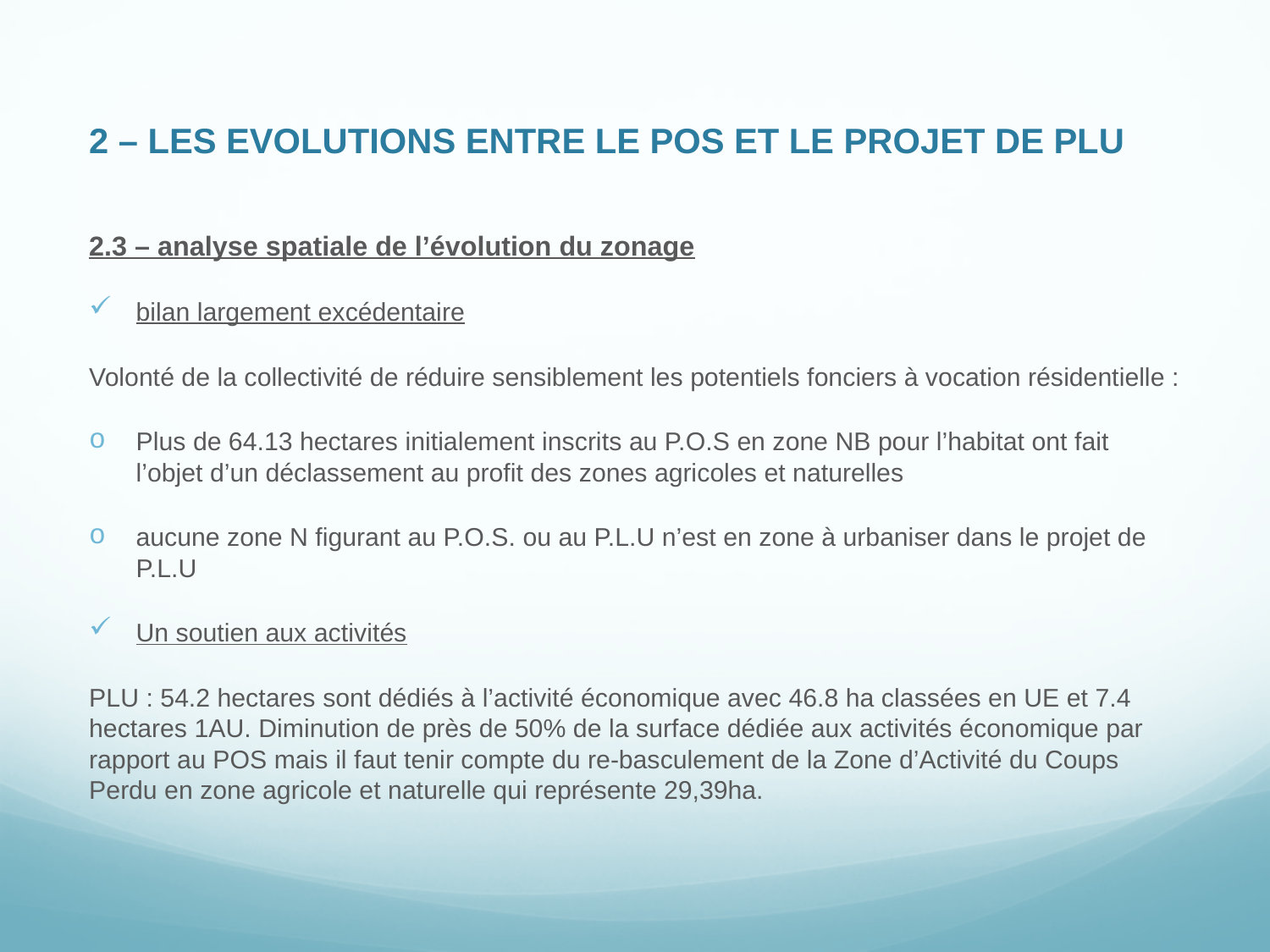

# 2 – LES EVOLUTIONS ENTRE LE POS ET LE PROJET DE PLU
2.3 – analyse spatiale de l’évolution du zonage
bilan largement excédentaire
Volonté de la collectivité de réduire sensiblement les potentiels fonciers à vocation résidentielle :
Plus de 64.13 hectares initialement inscrits au P.O.S en zone NB pour l’habitat ont fait l’objet d’un déclassement au profit des zones agricoles et naturelles
aucune zone N figurant au P.O.S. ou au P.L.U n’est en zone à urbaniser dans le projet de P.L.U
Un soutien aux activités
PLU : 54.2 hectares sont dédiés à l’activité économique avec 46.8 ha classées en UE et 7.4 hectares 1AU. Diminution de près de 50% de la surface dédiée aux activités économique par rapport au POS mais il faut tenir compte du re-basculement de la Zone d’Activité du Coups Perdu en zone agricole et naturelle qui représente 29,39ha.